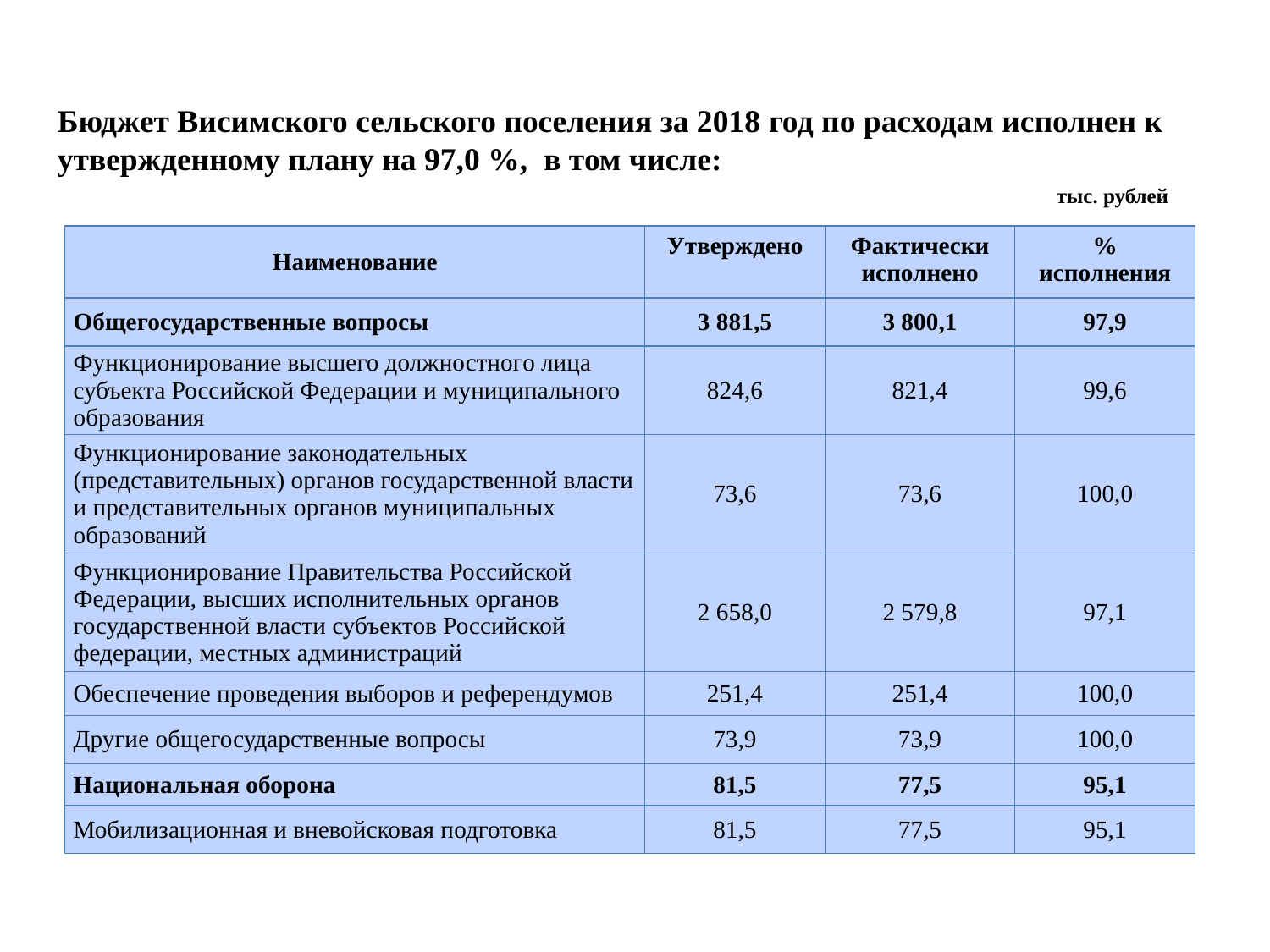

Бюджет Висимского сельского поселения за 2018 год по расходам исполнен к утвержденному плану на 97,0 %,  в том числе:
тыс. рублей
| Наименование | Утверждено | Фактически исполнено | % исполнения |
| --- | --- | --- | --- |
| Общегосударственные вопросы | 3 881,5 | 3 800,1 | 97,9 |
| Функционирование высшего должностного лица субъекта Российской Федерации и муниципального образования | 824,6 | 821,4 | 99,6 |
| Функционирование законодательных (представительных) органов государственной власти и представительных органов муниципальных образований | 73,6 | 73,6 | 100,0 |
| Функционирование Правительства Российской Федерации, высших исполнительных органов государственной власти субъектов Российской федерации, местных администраций | 2 658,0 | 2 579,8 | 97,1 |
| Обеспечение проведения выборов и референдумов | 251,4 | 251,4 | 100,0 |
| Другие общегосударственные вопросы | 73,9 | 73,9 | 100,0 |
| Национальная оборона | 81,5 | 77,5 | 95,1 |
| Мобилизационная и вневойсковая подготовка | 81,5 | 77,5 | 95,1 |